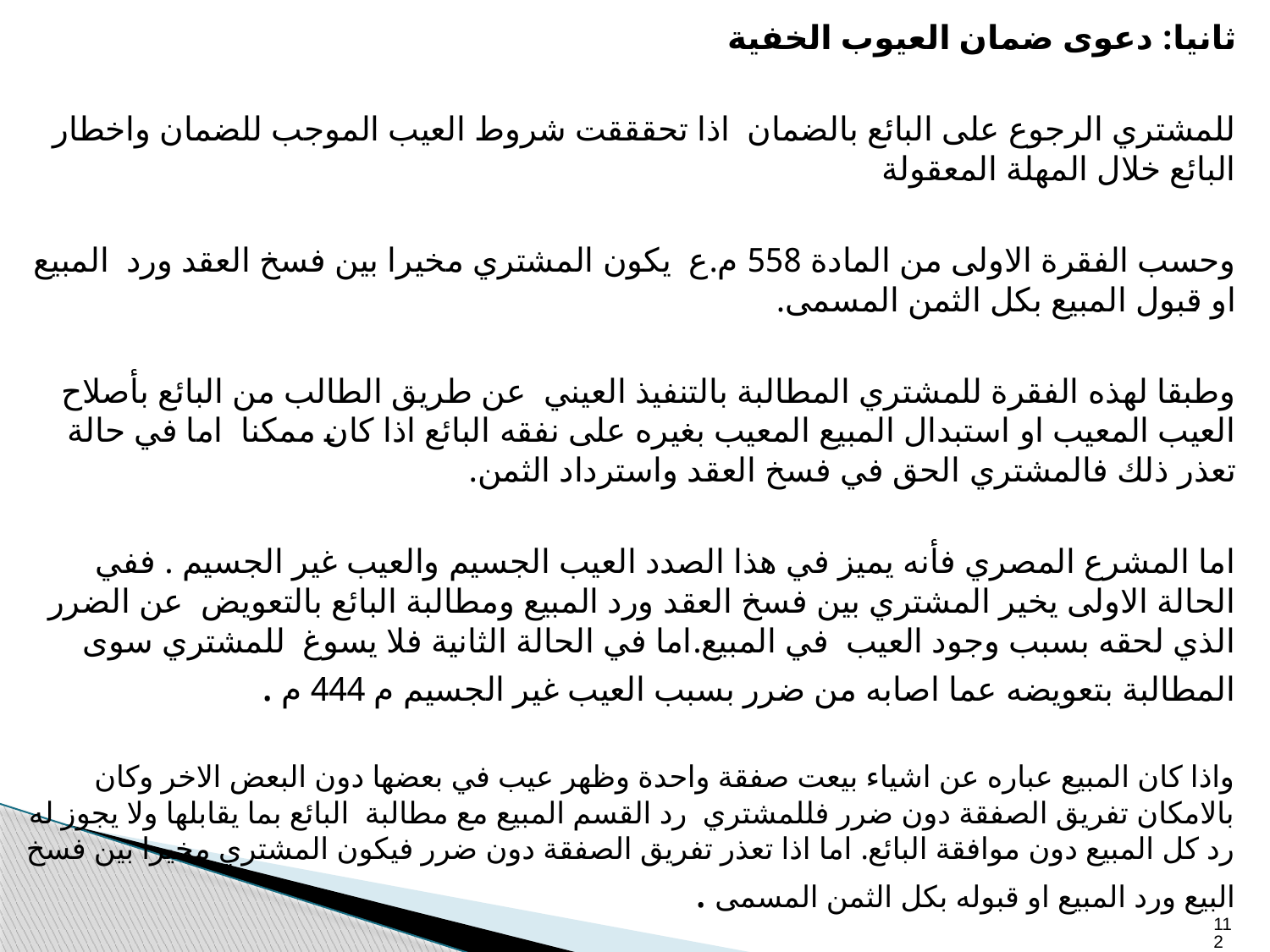

ثانيا: دعوى ضمان العيوب الخفية

للمشتري الرجوع على البائع بالضمان  اذا تحقققت شروط العيب الموجب للضمان واخطار البائع خلال المهلة المعقولة

وحسب الفقرة الاولى من المادة 558 م.ع  يكون المشتري مخيرا بين فسخ العقد ورد  المبيع او قبول المبيع بكل الثمن المسمى.

وطبقا لهذه الفقرة للمشتري المطالبة بالتنفيذ العيني  عن طريق الطالب من البائع بأصلاح العيب المعيب او استبدال المبيع المعيب بغيره على نفقه البائع اذا كان ممكنا  اما في حالة تعذر ذلك فالمشتري الحق في فسخ العقد واسترداد الثمن.

اما المشرع المصري فأنه يميز في هذا الصدد العيب الجسيم والعيب غير الجسيم . ففي الحالة الاولى يخير المشتري بين فسخ العقد ورد المبيع ومطالبة البائع بالتعويض  عن الضرر  الذي لحقه بسبب وجود العيب  في المبيع.اما في الحالة الثانية فلا يسوغ  للمشتري سوى المطالبة بتعويضه عما اصابه من ضرر بسبب العيب غير الجسيم م 444 م .

واذا كان المبيع عباره عن اشياء بيعت صفقة واحدة وظهر عيب في بعضها دون البعض الاخر وكان بالامكان تفريق الصفقة دون ضرر فللمشتري  رد القسم المبيع مع مطالبة  البائع بما يقابلها ولا يجوز له رد كل المبيع دون موافقة البائع. اما اذا تعذر تفريق الصفقة دون ضرر فيكون المشتري مخيرا بين فسخ البيع ورد المبيع او قبوله بكل الثمن المسمى .

112